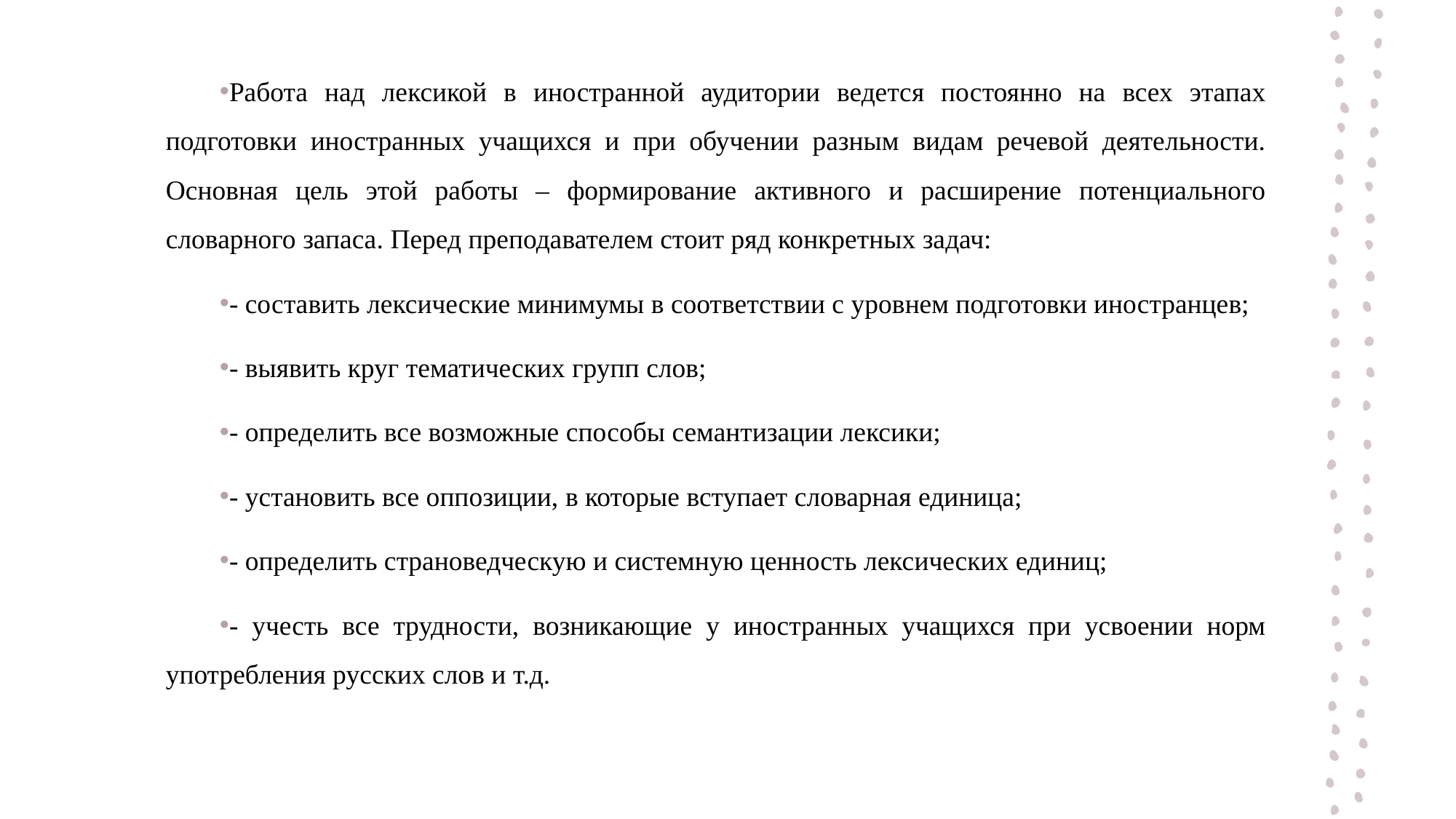

Работа над лексикой в иностранной аудитории ведется постоянно на всех этапах подготовки иностранных учащихся и при обучении разным видам речевой деятельности. Основная цель этой работы – формирование активного и расширение потенциального словарного запаса. Перед преподавателем стоит ряд конкретных задач:
- составить лексические минимумы в соответствии с уровнем подготовки иностранцев;
- выявить круг тематических групп слов;
- определить все возможные способы семантизации лексики;
- установить все оппозиции, в которые вступает словарная единица;
- определить страноведческую и системную ценность лексических единиц;
- учесть все трудности, возникающие у иностранных учащихся при усвоении норм употребления русских слов и т.д.